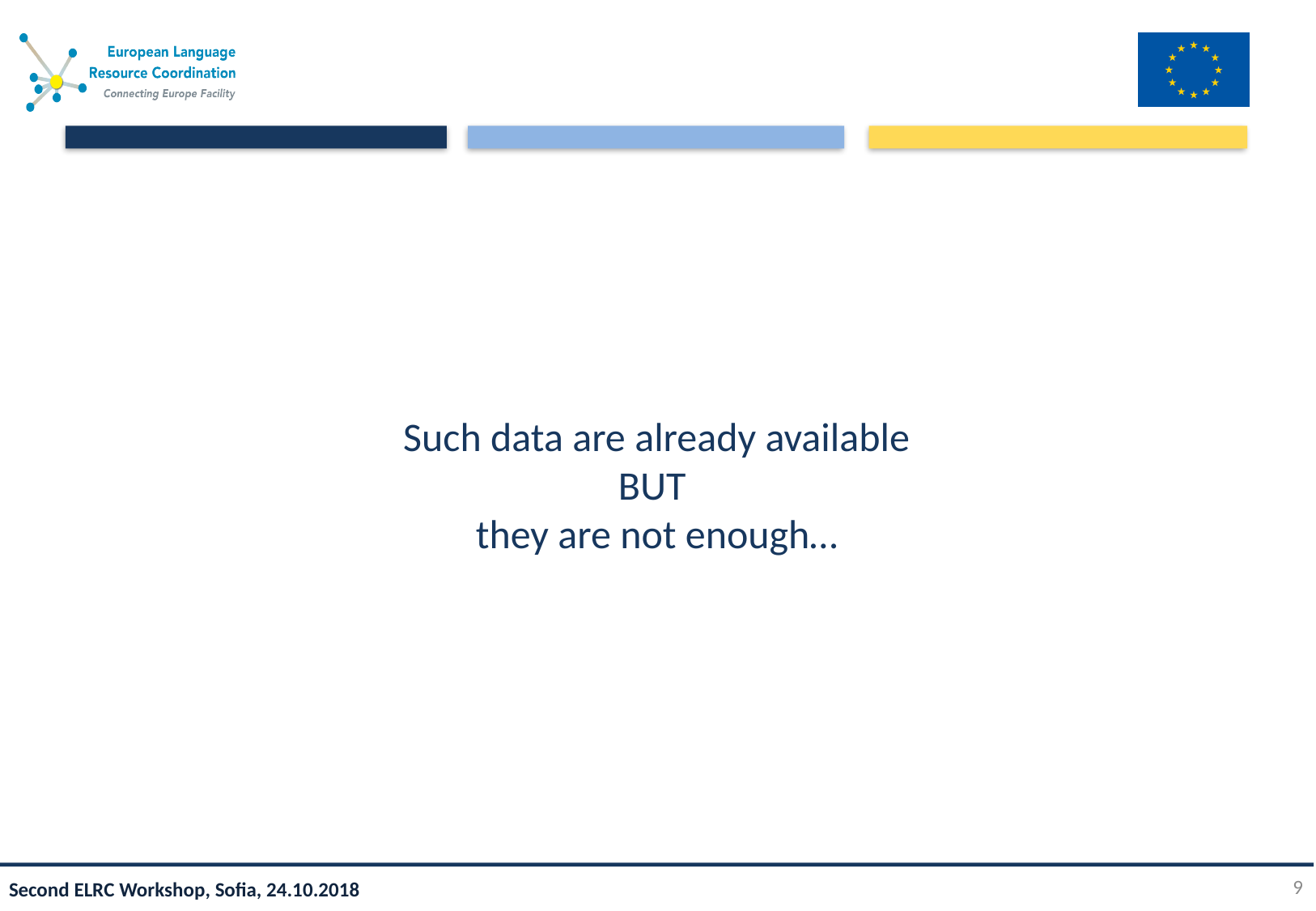

# Such data are already available BUT they are not enough…
9